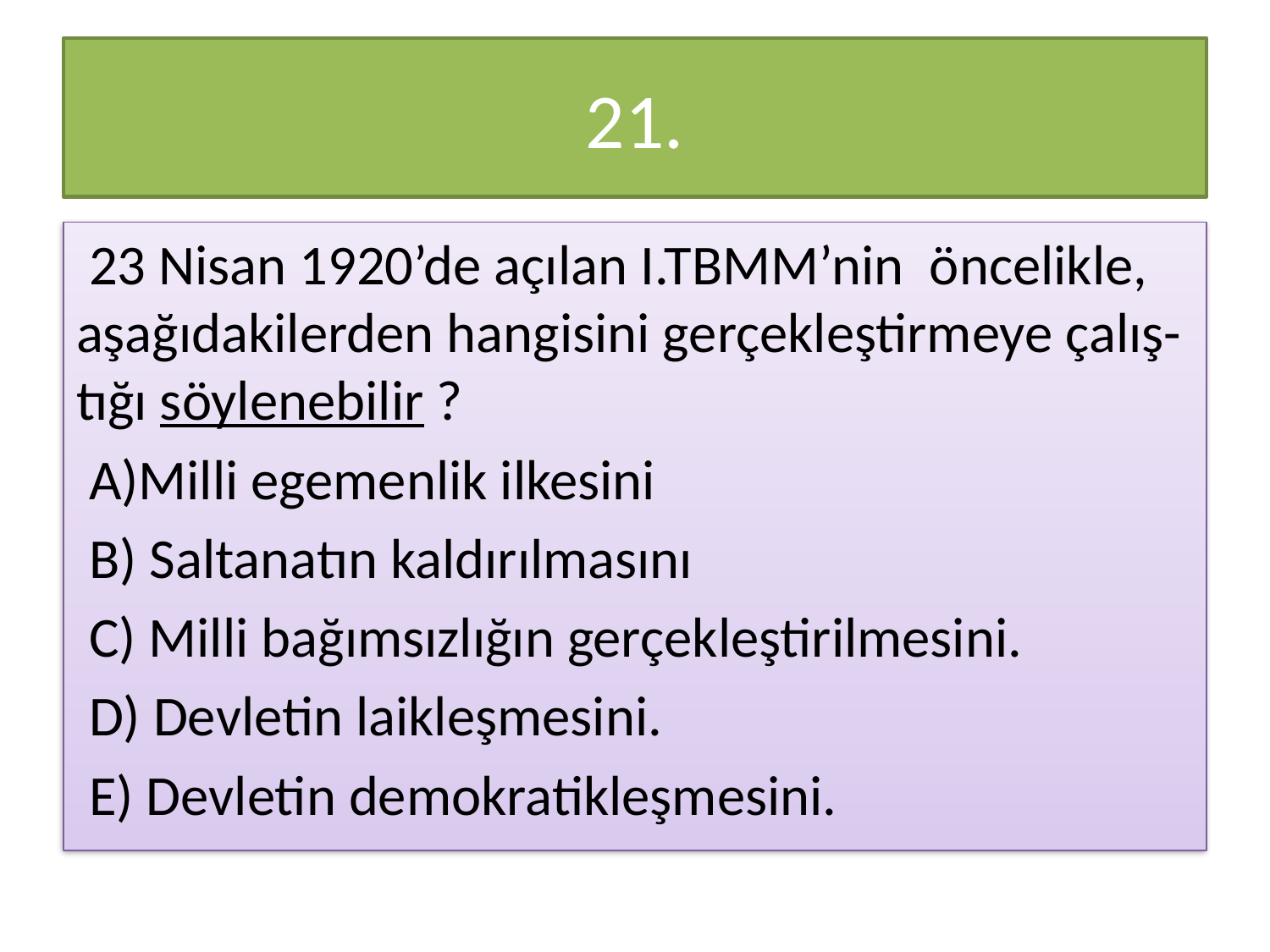

# 21.
 23 Nisan 1920’de açılan I.TBMM’nin  öncelikle, aşağıdakilerden hangisini gerçekleştirmeye çalış-tığı söylenebilir ?
 A)Milli egemenlik ilkesini
 B) Saltanatın kaldırılmasını
 C) Milli bağımsızlığın gerçekleştirilmesini.
 D) Devletin laikleşmesini.
 E) Devletin demokratikleşmesini.